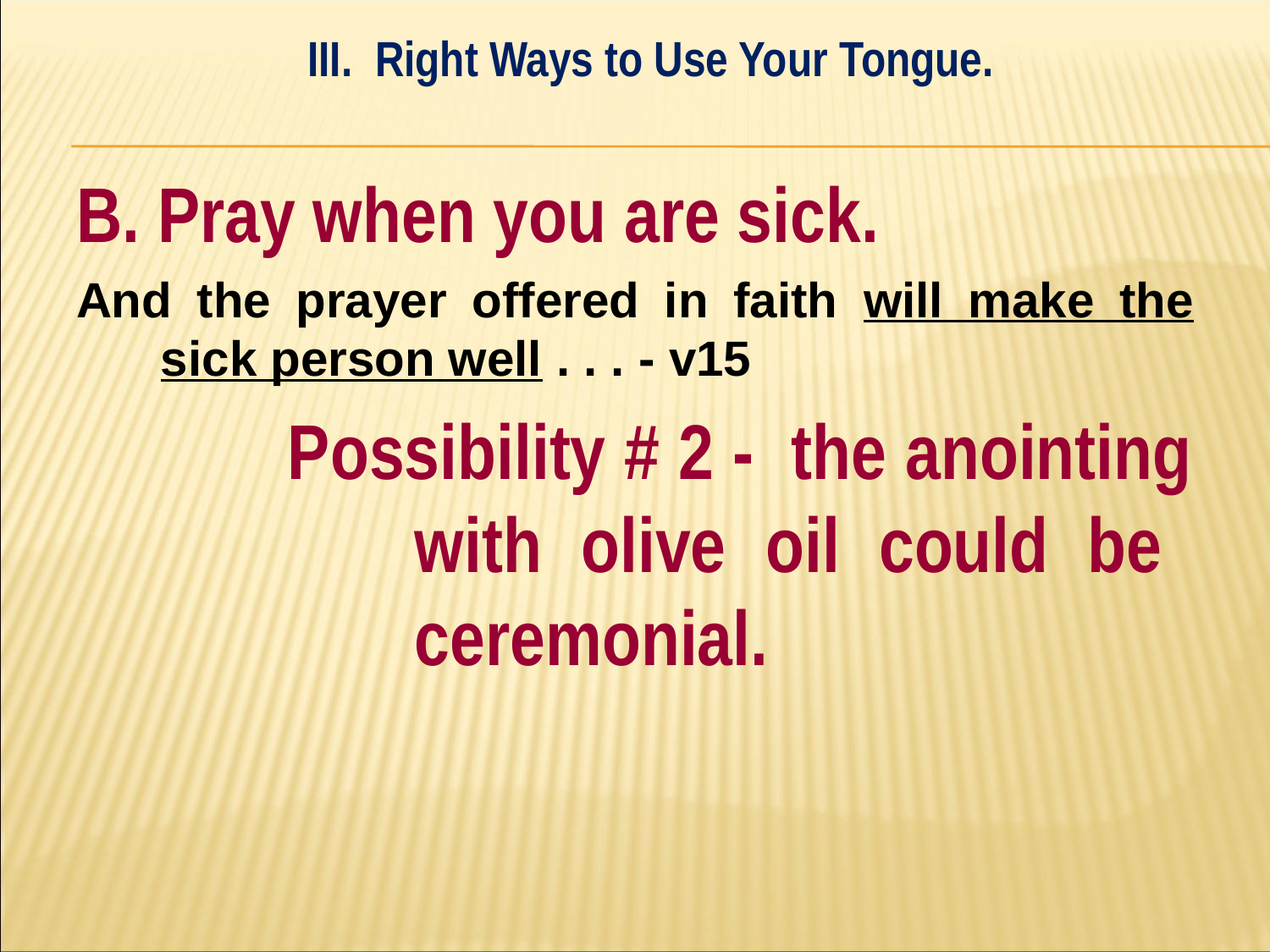

III.  Right Ways to Use Your Tongue.
#
B. Pray when you are sick.
And the prayer offered in faith will make the sick person well . . . - v15
		Possibility # 2 -  the anointing 		with  olive  oil  could  be 			ceremonial.